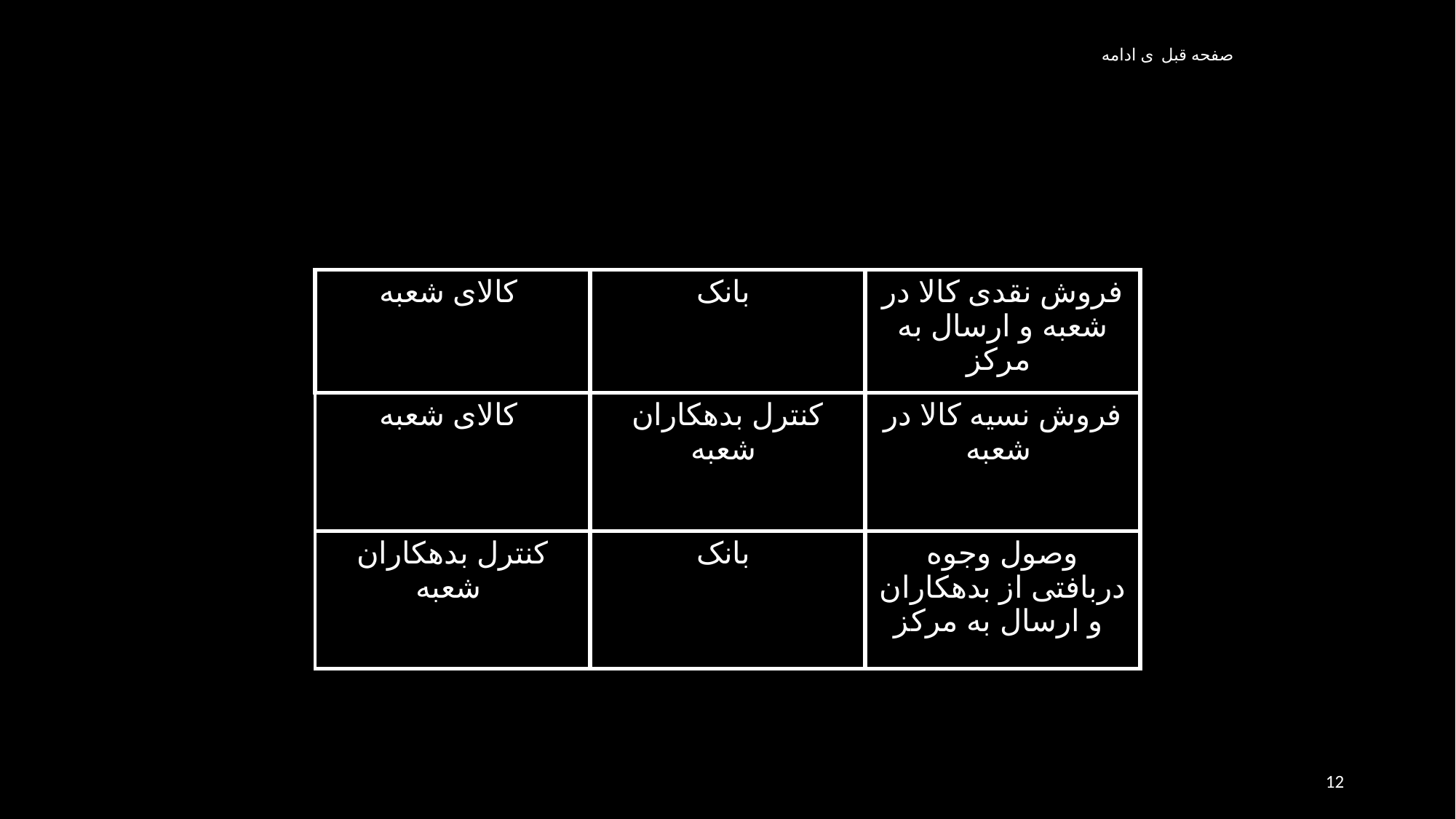

# صفحه قبل ی ادامه
| کالای شعبه | بانک | فروش نقدی کالا در شعبه و ارسال به مرکز |
| --- | --- | --- |
| کالای شعبه | کنترل بدهکاران شعبه | فروش نسيه کالا در شعبه |
| کنترل بدهکاران شعبه | بانک | وصول وجوه دربافتی از بدهکاران و ارسال به مرکز |
12